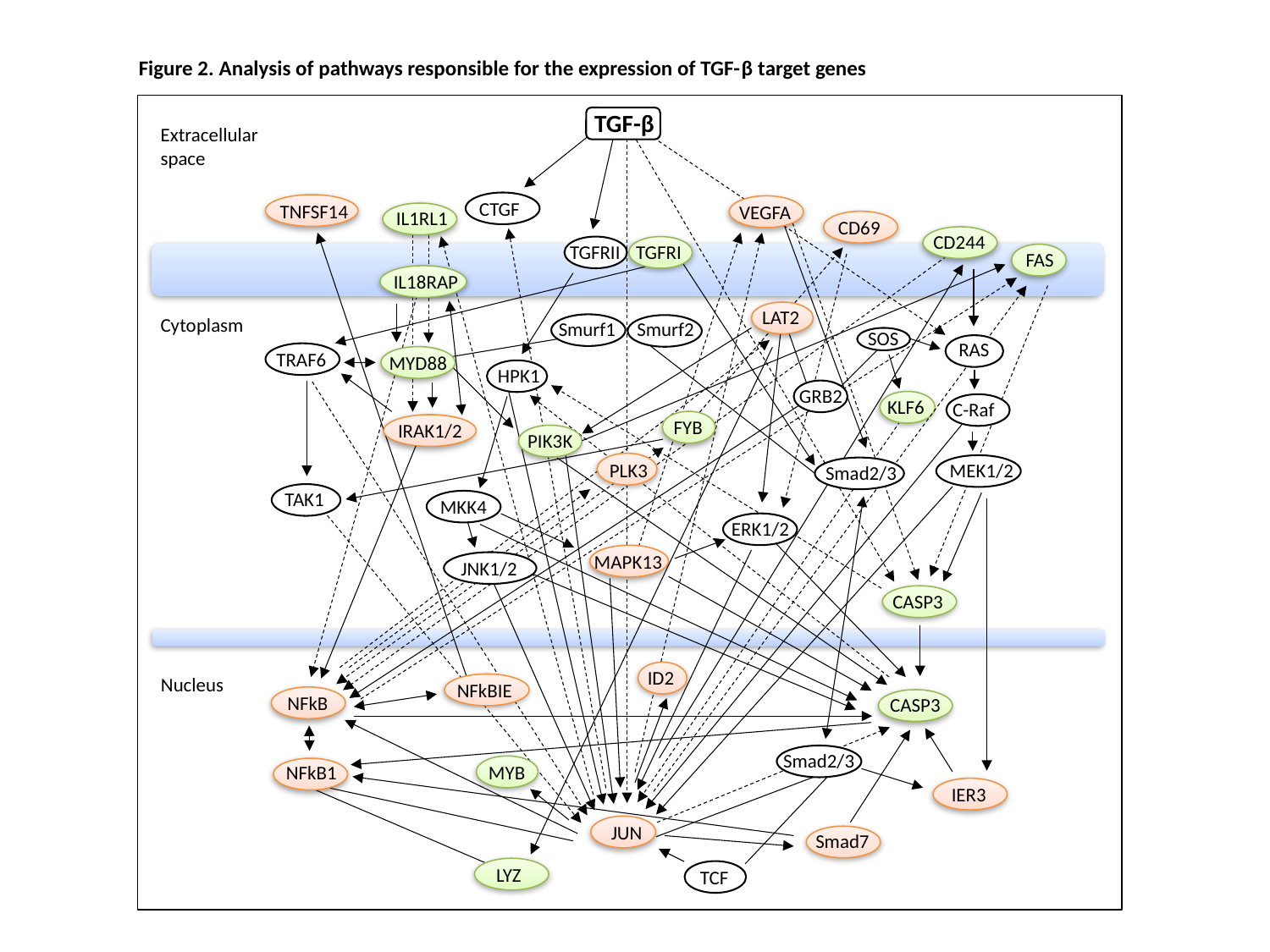

Figure 2. Analysis of pathways responsible for the expression of TGF-β target genes

TGF-β

Extracellular space
CTGF

TNFSF14
VEGFA

IL1RL1

CD69

CD244

TGFRII
TGFRI

FAS

IL18RAP

LAT2

Cytoplasm
Smurf1
Smurf2

SOS

RAS

TRAF6

MYD88

HPK1

GRB2

KLF6
C-Raf

FYB

IRAK1/2

PIK3K

PLK3
 MEK1/2

Smad2/3

TAK1

MKK4

ERK1/2

MAPK13

JNK1/2

CASP3

ID2

Nucleus
NFkBIE

NFkB
CASP3

Smad2/3

NFkB1
MYB

IER3

JUN

Smad7

LYZ

TCF